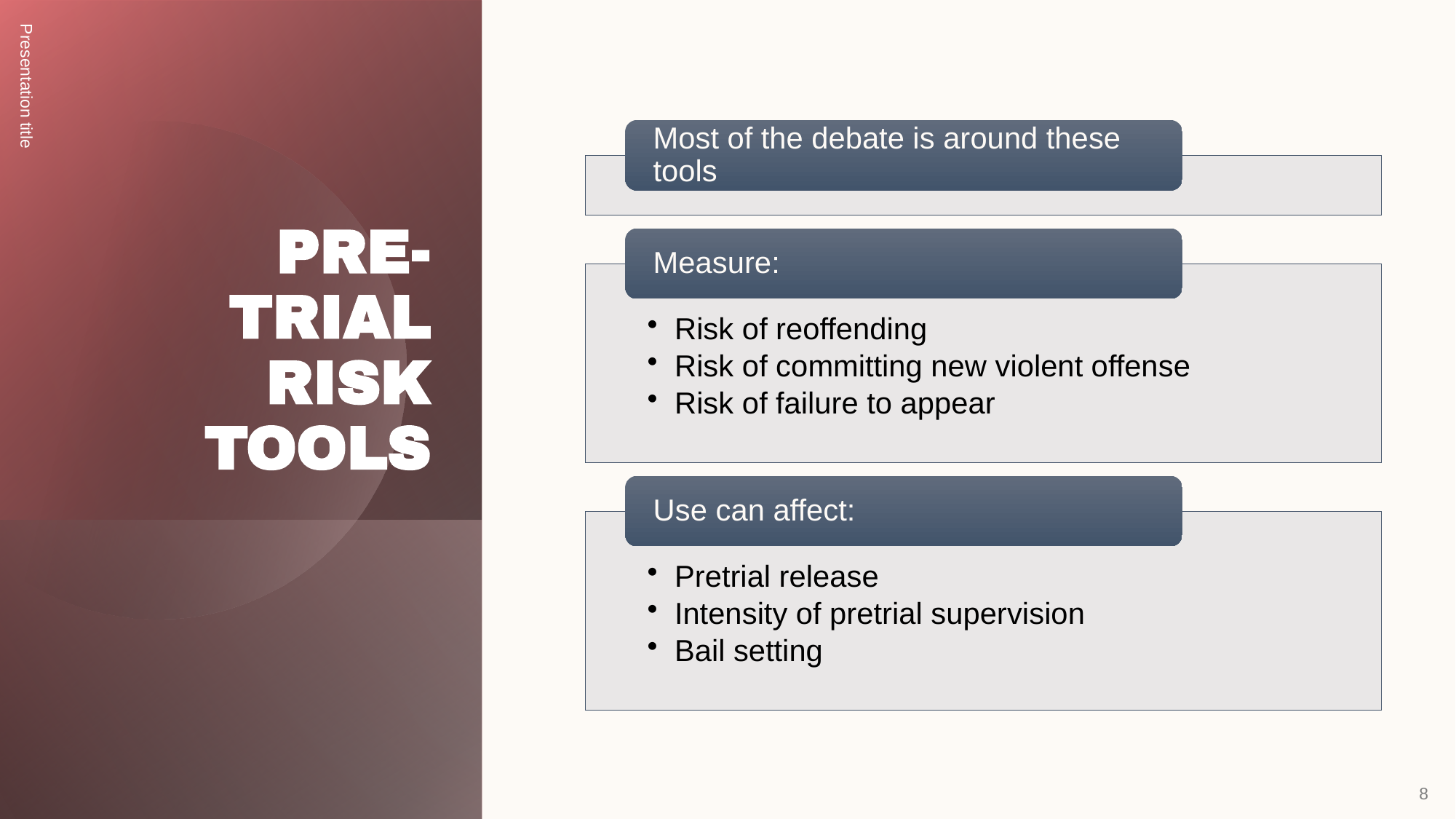

Most of the debate is around these tools
Risk of reoffending
Risk of committing new violent offense
Risk of failure to appear
Measure:
Pretrial release
Intensity of pretrial supervision
Bail setting
Use can affect:

# Pre-Trial Risk Tools
Presentation title

8